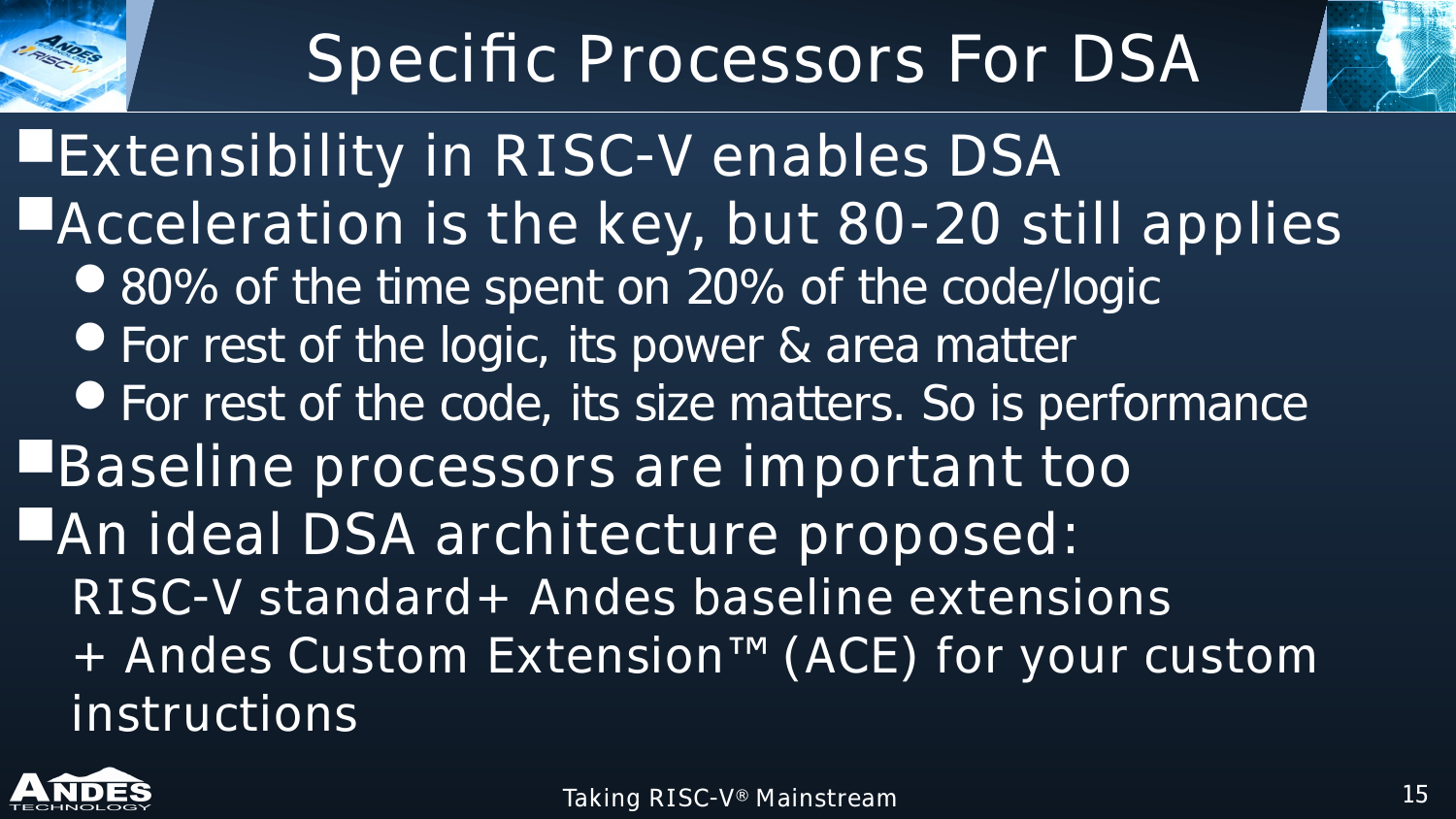

Specific Processors For DSA

Extensibility in RISC-V enables DSA
Acceleration is the key, but 80-20 still applies
80% of the time spent on 20% of the code/logic
For rest of the logic, its power & area matter
For rest of the code, its size matters. So is performance
Baseline processors are important too
An ideal DSA architecture proposed:
RISC-V standard+ Andes baseline extensions
+ Andes Custom Extension™ (ACE) for your custom instructions